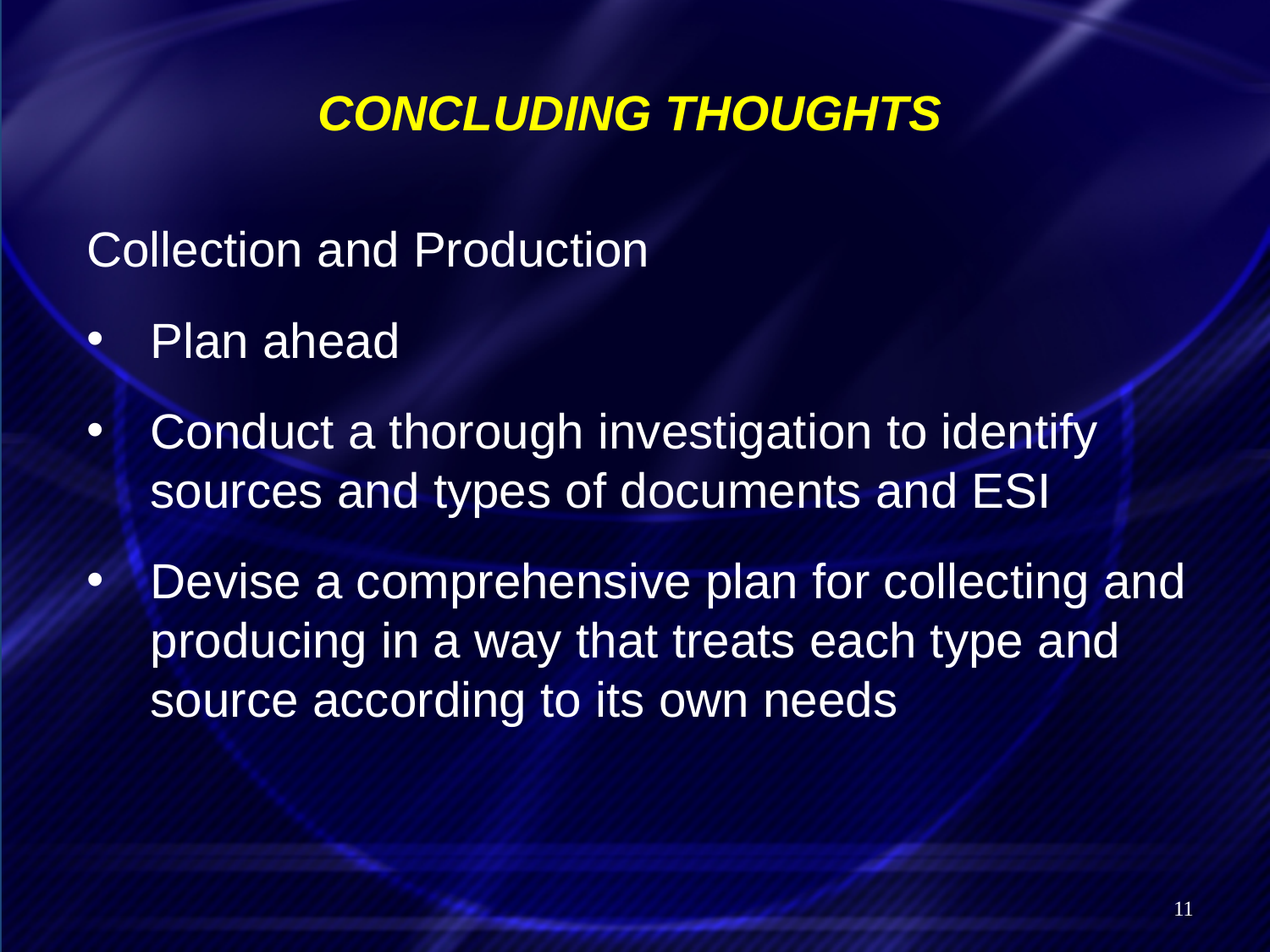

# Concluding thoughts
Collection and Production
Plan ahead
Conduct a thorough investigation to identify sources and types of documents and ESI
Devise a comprehensive plan for collecting and producing in a way that treats each type and source according to its own needs
11